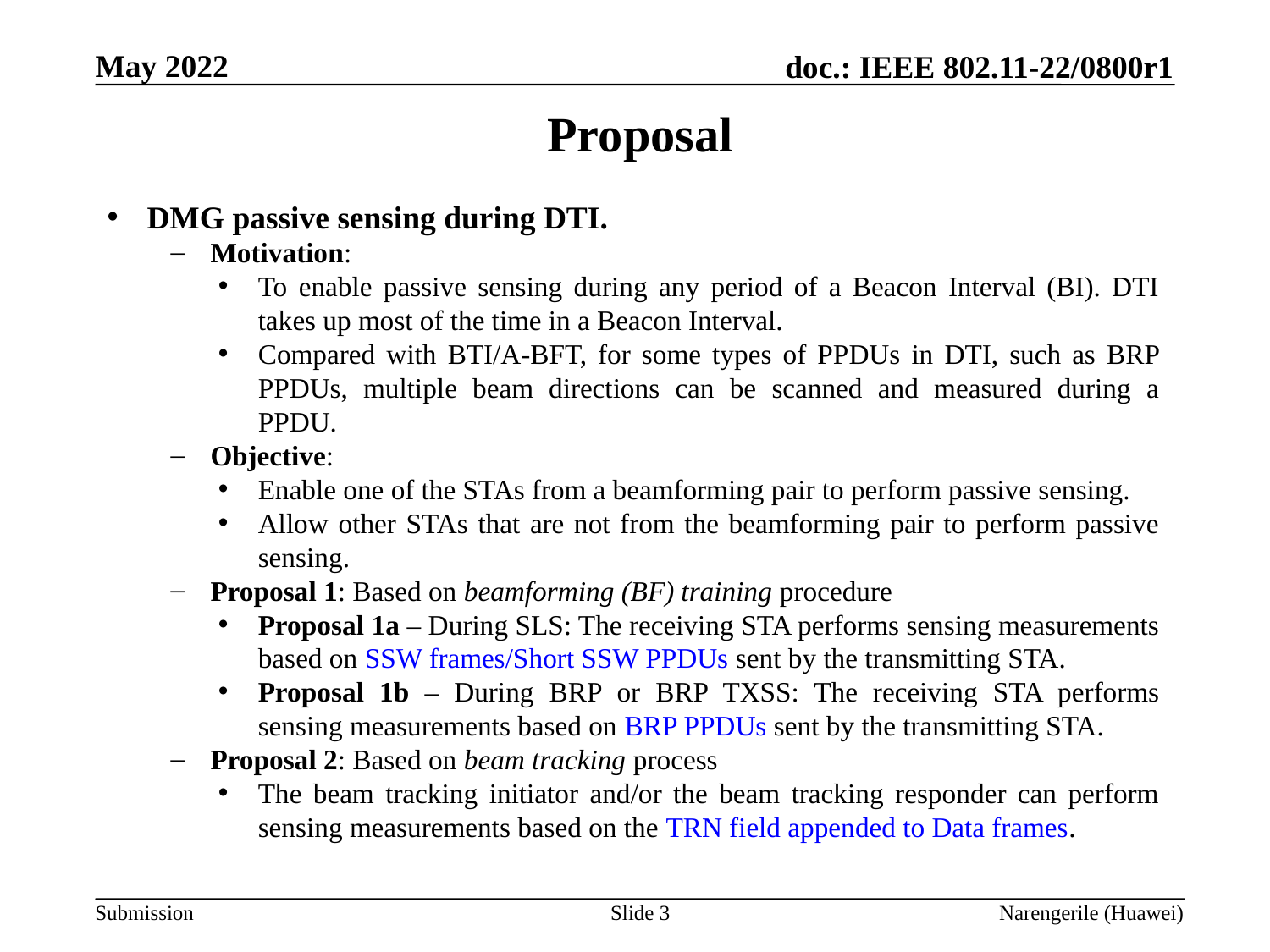

# Proposal
DMG passive sensing during DTI.
Motivation:
To enable passive sensing during any period of a Beacon Interval (BI). DTI takes up most of the time in a Beacon Interval.
Compared with BTI/A-BFT, for some types of PPDUs in DTI, such as BRP PPDUs, multiple beam directions can be scanned and measured during a PPDU.
Objective:
Enable one of the STAs from a beamforming pair to perform passive sensing.
Allow other STAs that are not from the beamforming pair to perform passive sensing.
Proposal 1: Based on beamforming (BF) training procedure
Proposal 1a – During SLS: The receiving STA performs sensing measurements based on SSW frames/Short SSW PPDUs sent by the transmitting STA.
Proposal 1b – During BRP or BRP TXSS: The receiving STA performs sensing measurements based on BRP PPDUs sent by the transmitting STA.
Proposal 2: Based on beam tracking process
The beam tracking initiator and/or the beam tracking responder can perform sensing measurements based on the TRN field appended to Data frames.

Slide 3